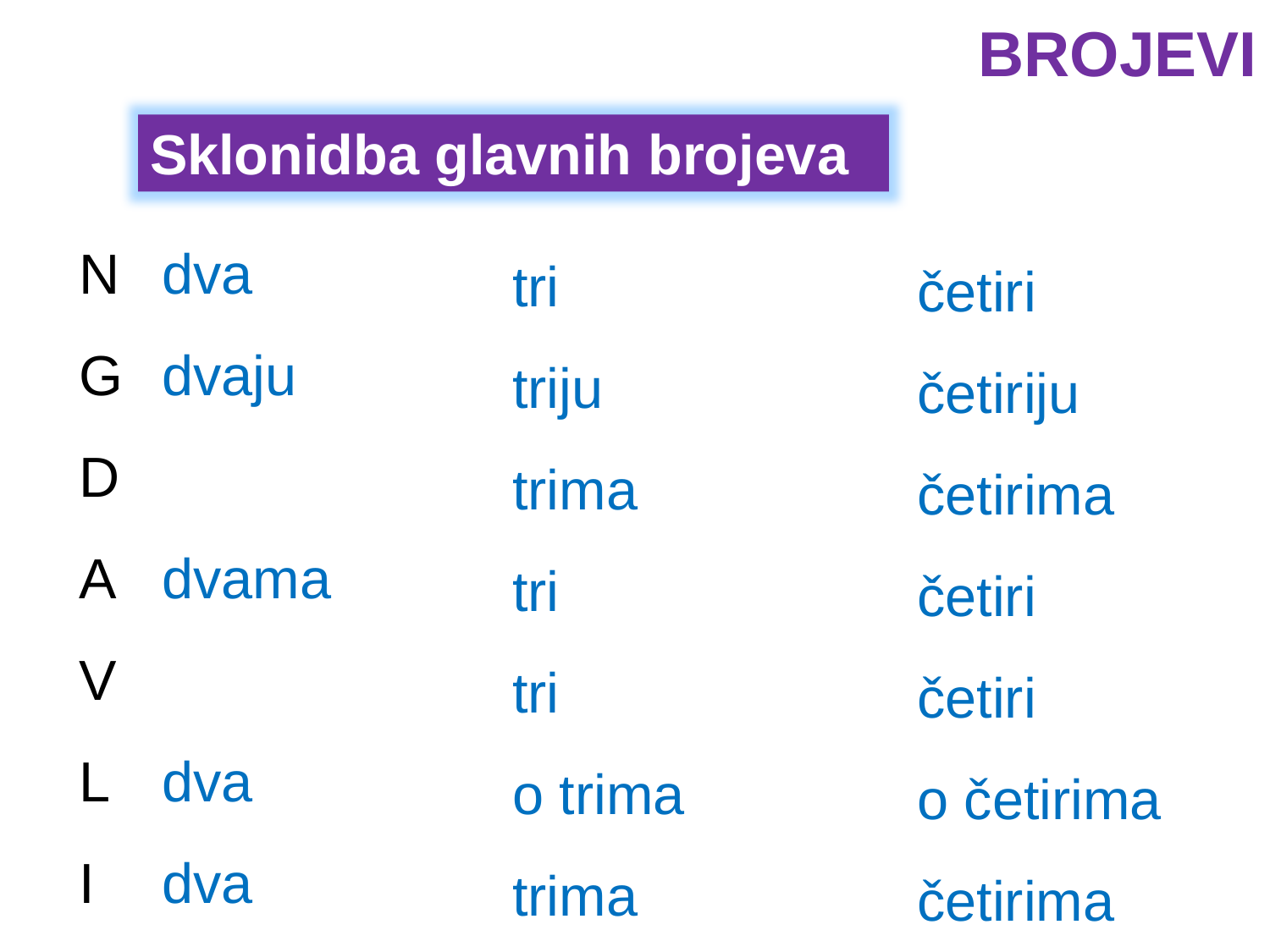

BROJEVI
Sklonidba glavnih brojeva

dva
dvaju
dvama
dva
dva
o dvama
dvama
N
G
D
A
V
L
I
tri
triju
trima
tri
tri
o trima
trima
četiri
četiriju
četirima
četiri
četiri
o četirima
četirima